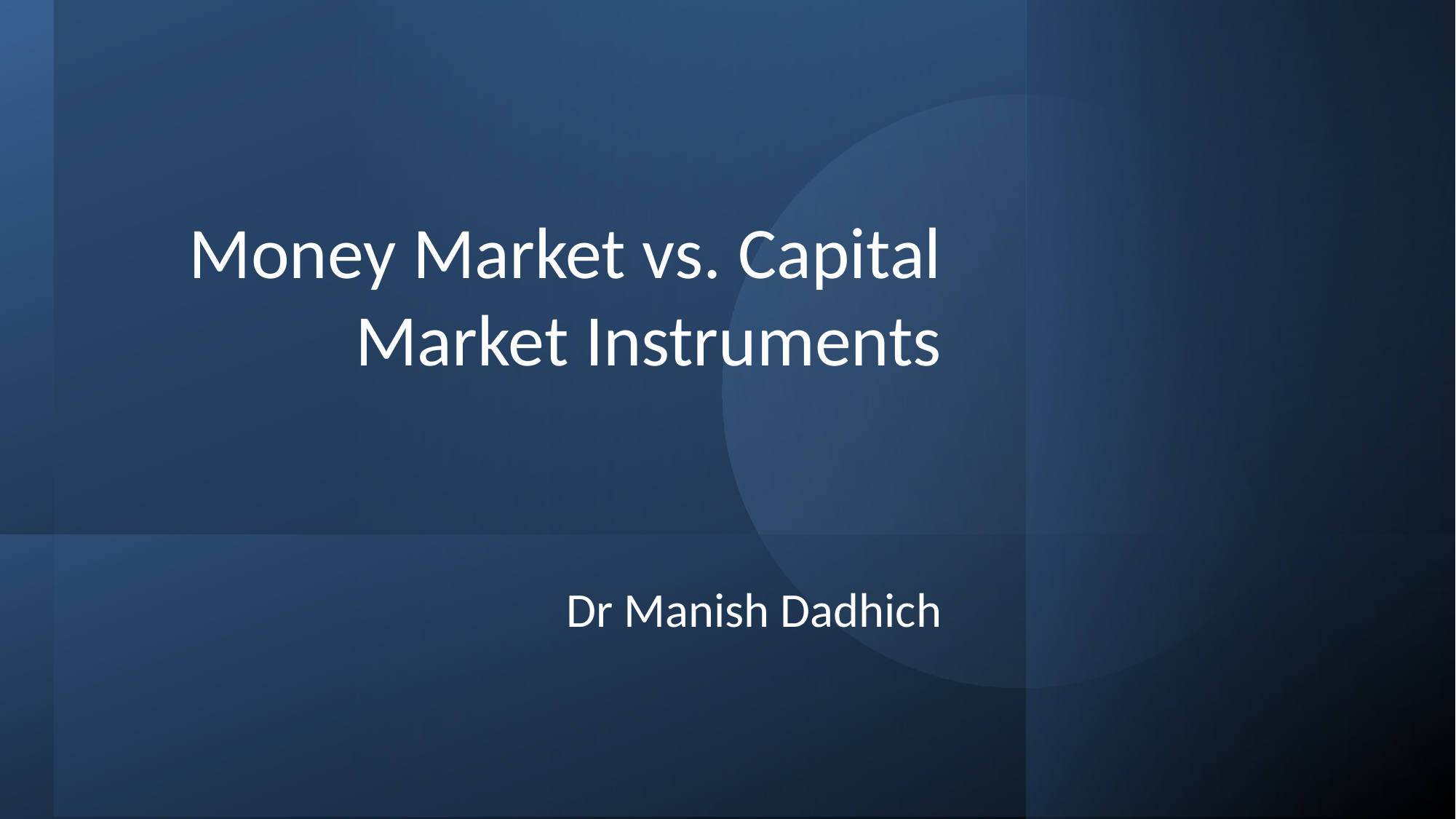

# Money Market vs. Capital Market Instruments

Dr Manish Dadhich